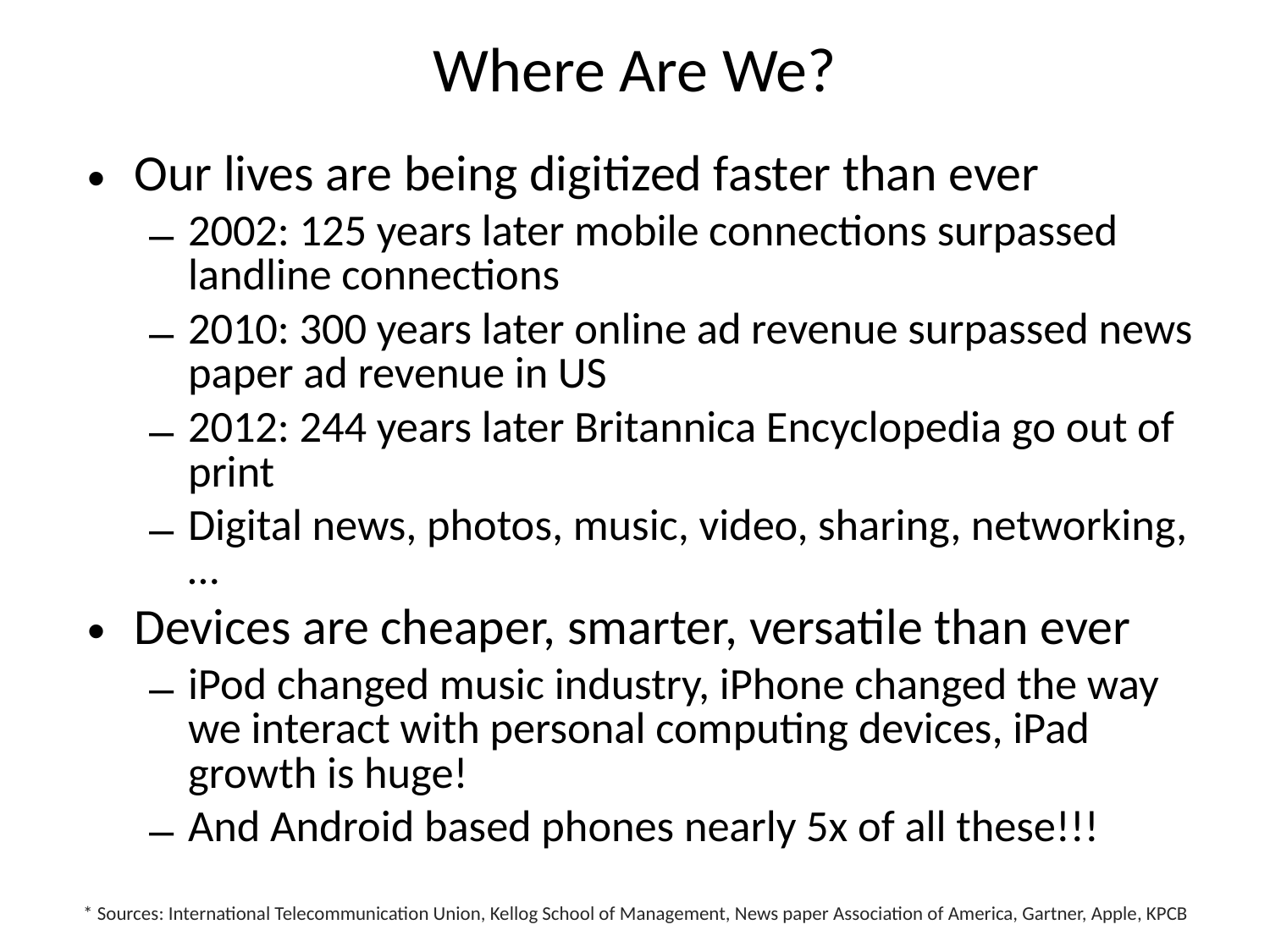

# Where Are We?

Our lives are being digitized faster than ever
2002: 125 years later mobile connections surpassed landline connections
2010: 300 years later online ad revenue surpassed news paper ad revenue in US
2012: 244 years later Britannica Encyclopedia go out of print
Digital news, photos, music, video, sharing, networking, …
Devices are cheaper, smarter, versatile than ever
iPod changed music industry, iPhone changed the way we interact with personal computing devices, iPad growth is huge!
And Android based phones nearly 5x of all these!!!
* Sources: International Telecommunication Union, Kellog School of Management, News paper Association of America, Gartner, Apple, KPCB